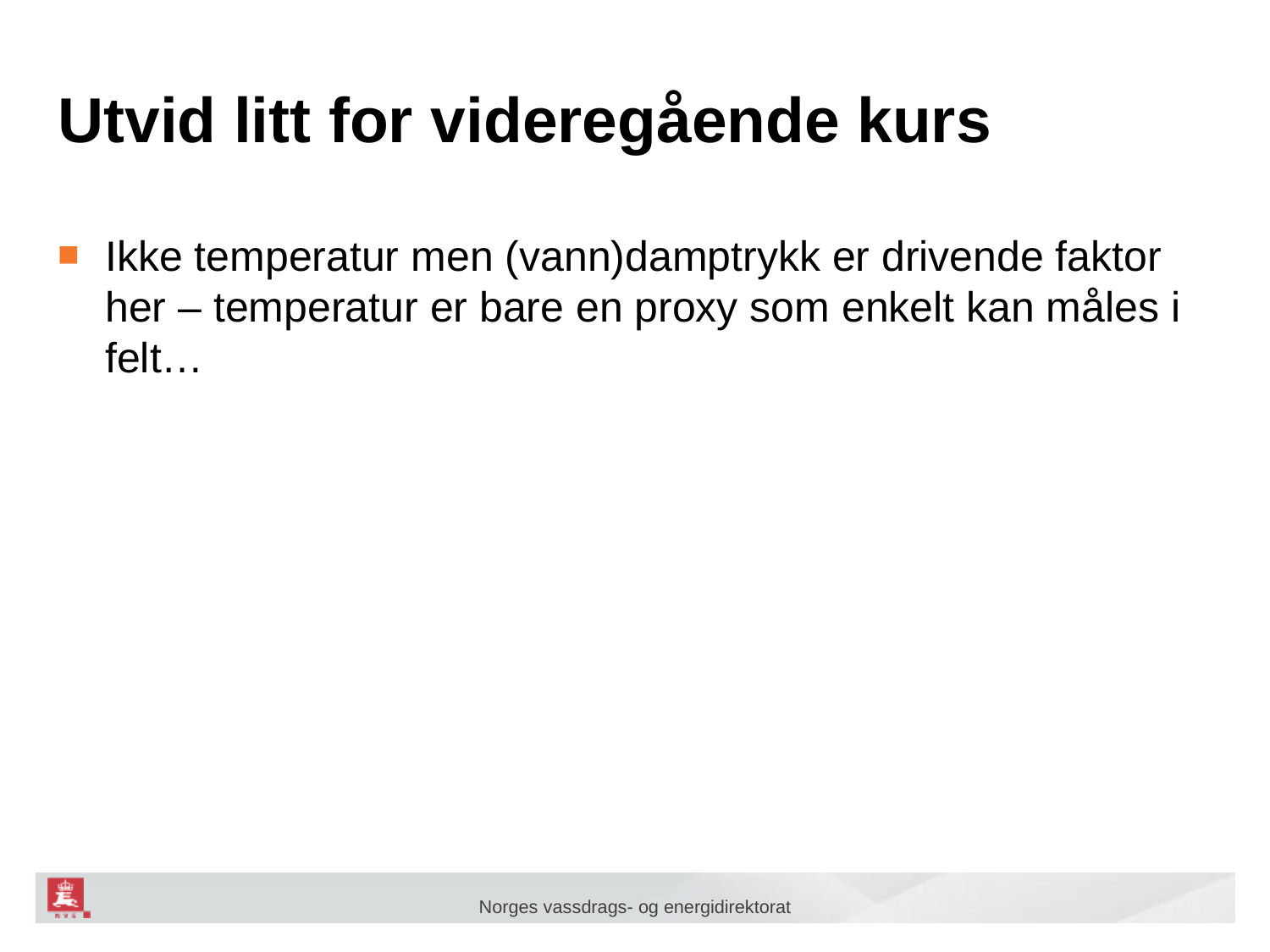

# Utvid litt for videregående kurs
Ikke temperatur men (vann)damptrykk er drivende faktor her – temperatur er bare en proxy som enkelt kan måles i felt…